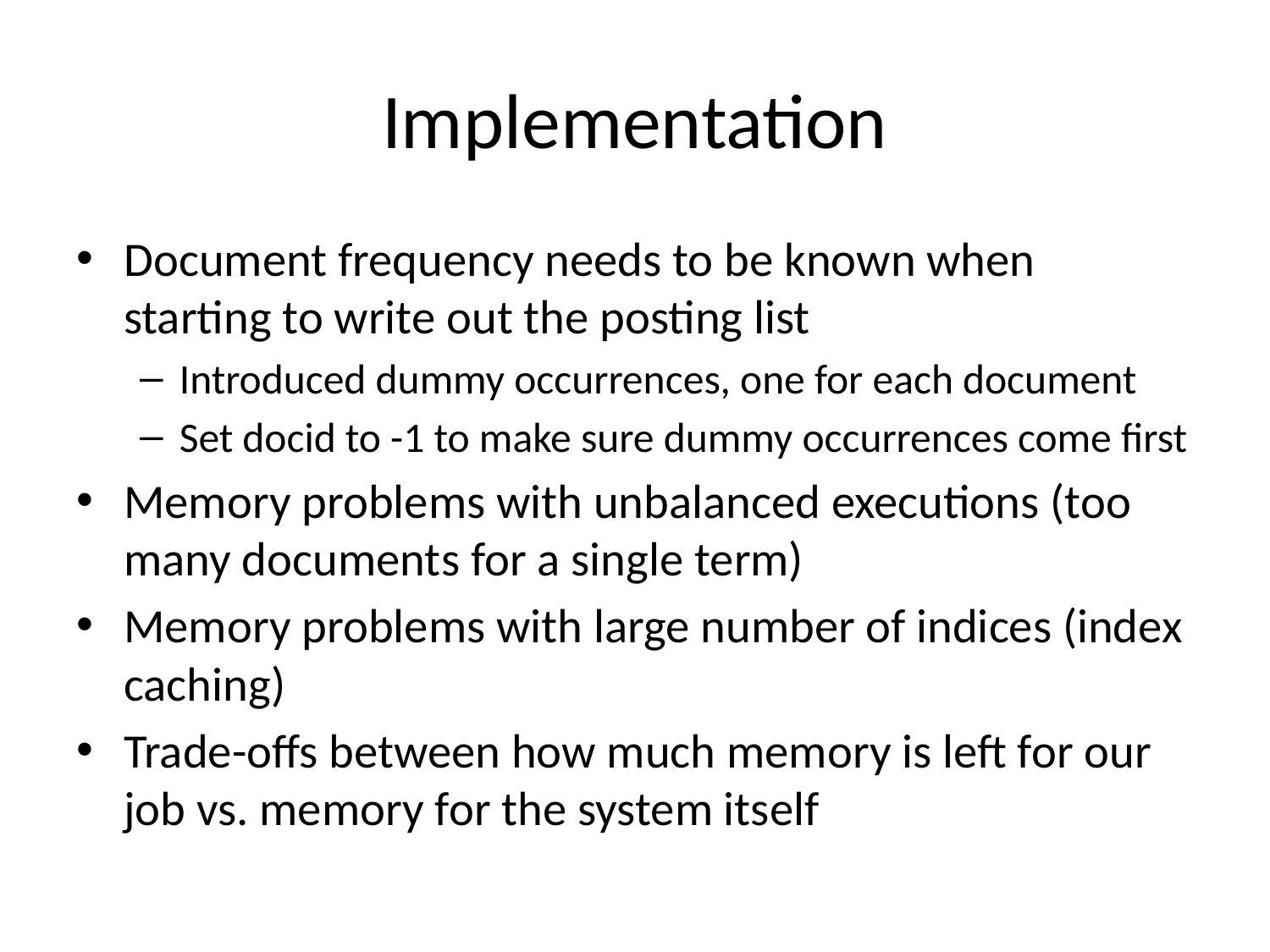

# Implementation
Document frequency needs to be known when starting to write out the posting list
Introduced dummy occurrences, one for each document
Set docid to -1 to make sure dummy occurrences come first
Memory problems with unbalanced executions (too many documents for a single term)
Memory problems with large number of indices (index caching)
Trade-offs between how much memory is left for our job vs. memory for the system itself